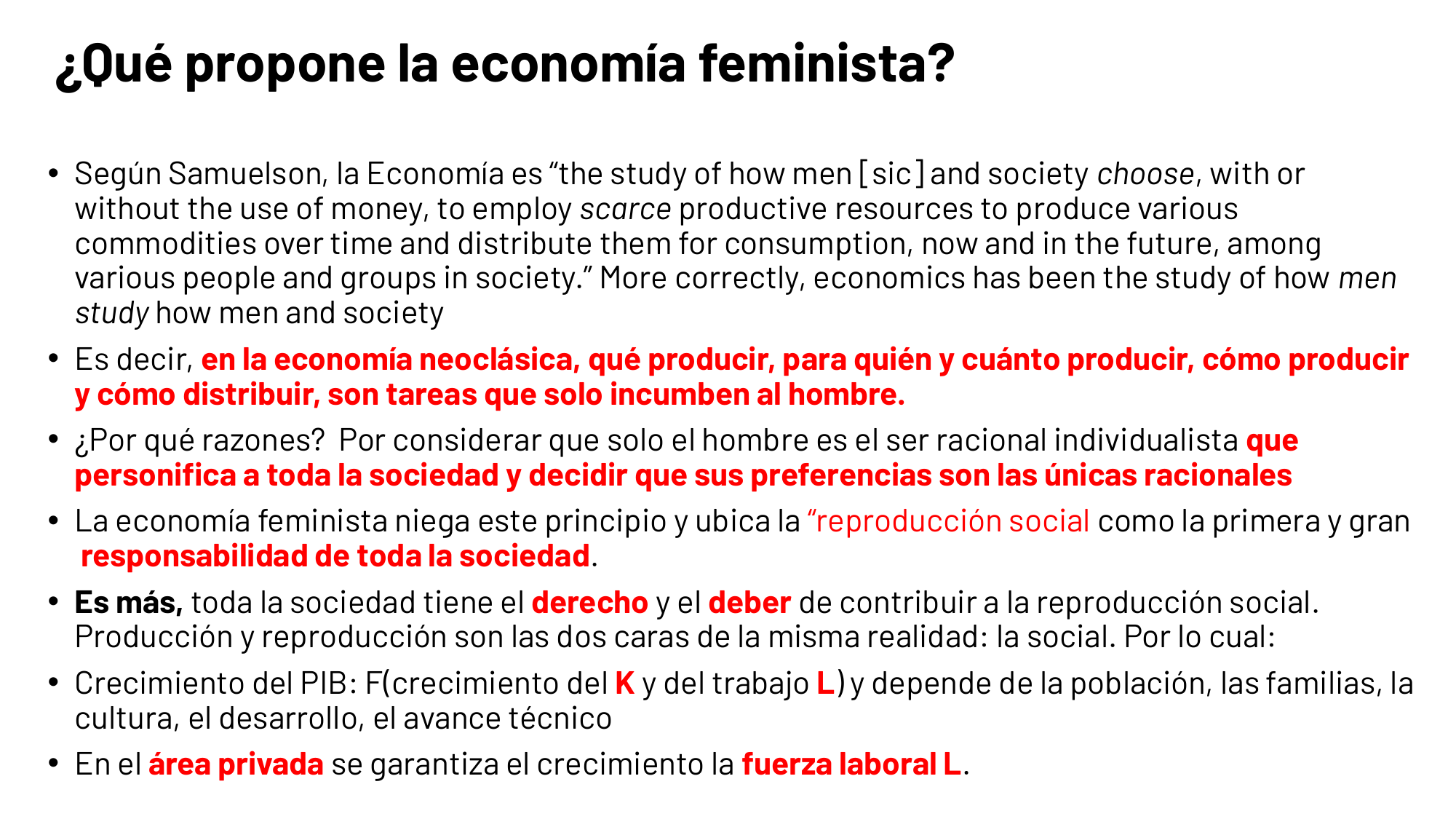

# ¿Qué propone la economía feminista?

Según Samuelson, la Economía es “the study of how men [sic] and society choose, with or without the use of money, to employ scarce productive resources to produce various commodities over time and distribute them for consumption, now and in the future, among various people and groups in society.” More correctly, economics has been the study of how men study how men and society
Es decir, en la economía neoclásica, qué producir, para quién y cuánto producir, cómo producir y cómo distribuir, son tareas que solo incumben al hombre.
¿Por qué razones?  Por considerar que solo el hombre es el ser racional individualista que personifica a toda la sociedad y decidir que sus preferencias son las únicas racionales
La economía feminista niega este principio y ubica la “reproducción social como la primera y gran  responsabilidad de toda la sociedad.
Es más, toda la sociedad tiene el derecho y el deber de contribuir a la reproducción social. Producción y reproducción son las dos caras de la misma realidad: la social. Por lo cual:
Crecimiento del PIB: F(crecimiento del K y del trabajo L) y depende de la población, las familias, la cultura, el desarrollo, el avance técnico
En el área privada se garantiza el crecimiento la fuerza laboral L.